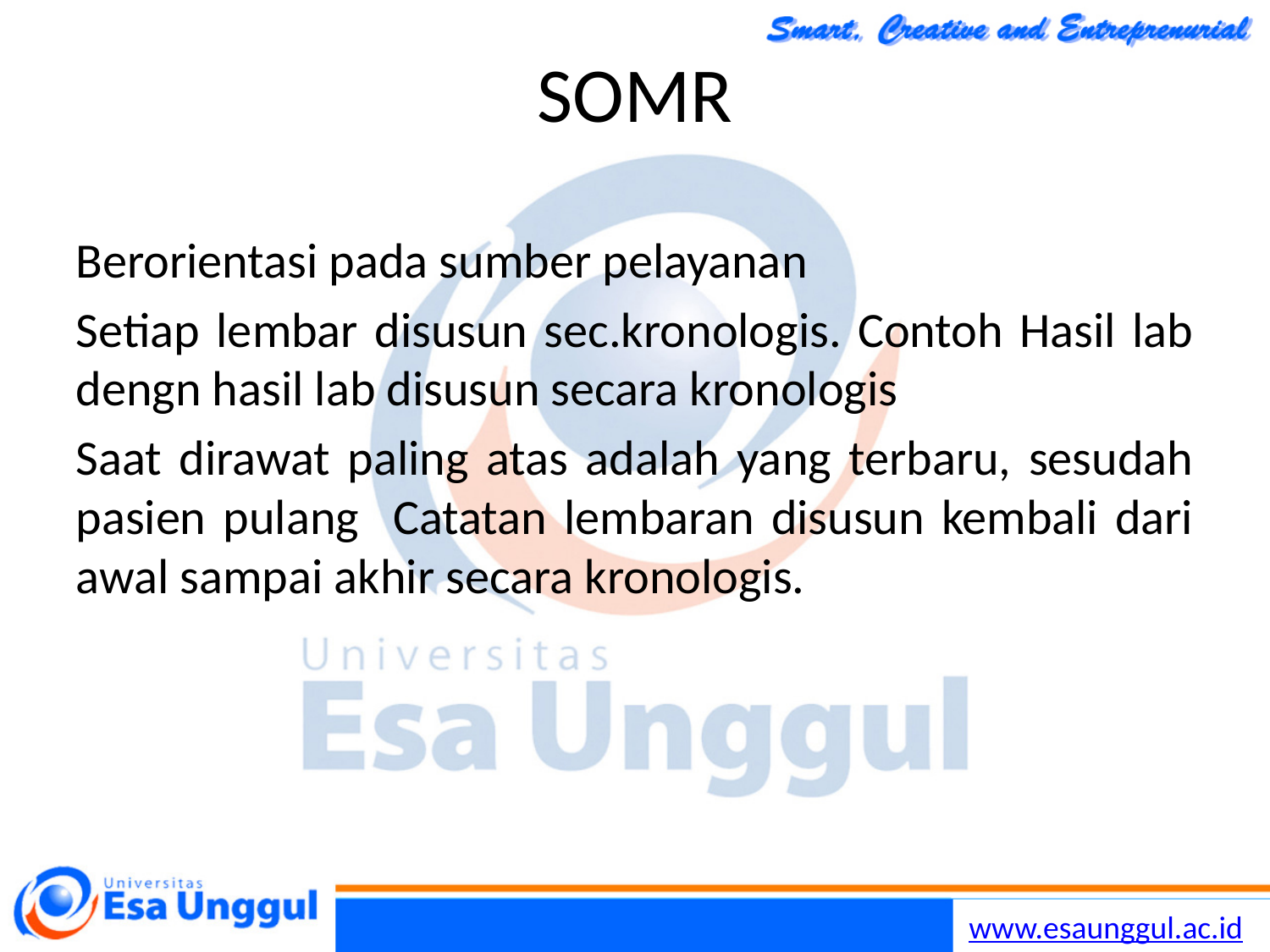

# SOMR
Berorientasi pada sumber pelayanan
Setiap lembar disusun sec.kronologis. Contoh Hasil lab dengn hasil lab disusun secara kronologis
Saat dirawat paling atas adalah yang terbaru, sesudah pasien pulang  Catatan lembaran disusun kembali dari awal sampai akhir secara kronologis.